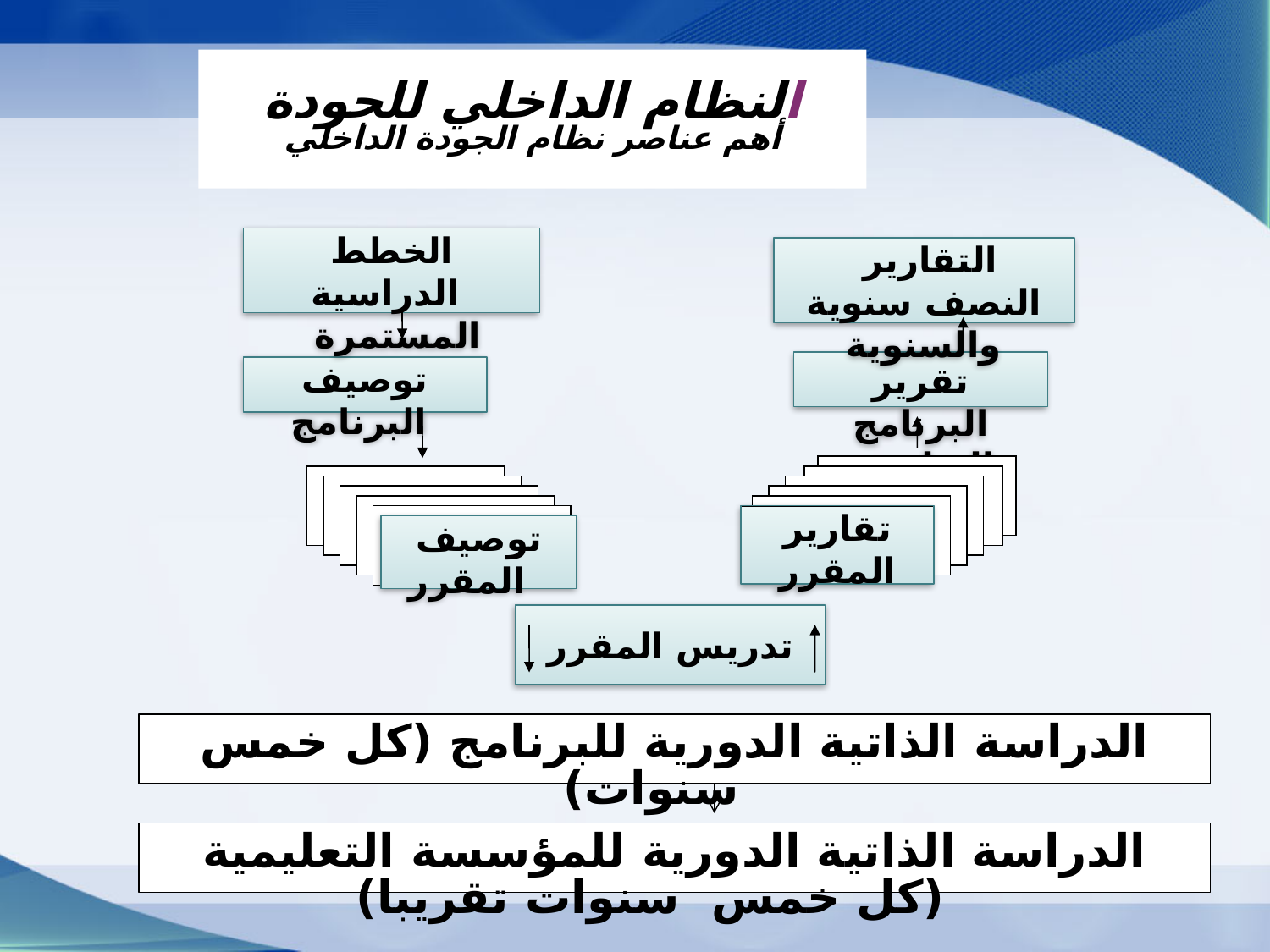

النظام الداخلي للجودة
أهم عناصر نظام الجودة الداخلي
الخطط
 الدراسية المستمرة
التقارير
النصف سنوية والسنوية

تقرير البرنامج التعليمي
توصيف البرنامج

تقارير المقرر
توصيف المقرر
تدريس المقرر

الدراسة الذاتية الدورية للبرنامج (كل خمس سنوات)
الدراسة الذاتية الدورية للمؤسسة التعليمية (كل خمس  سنوات تقريبا)